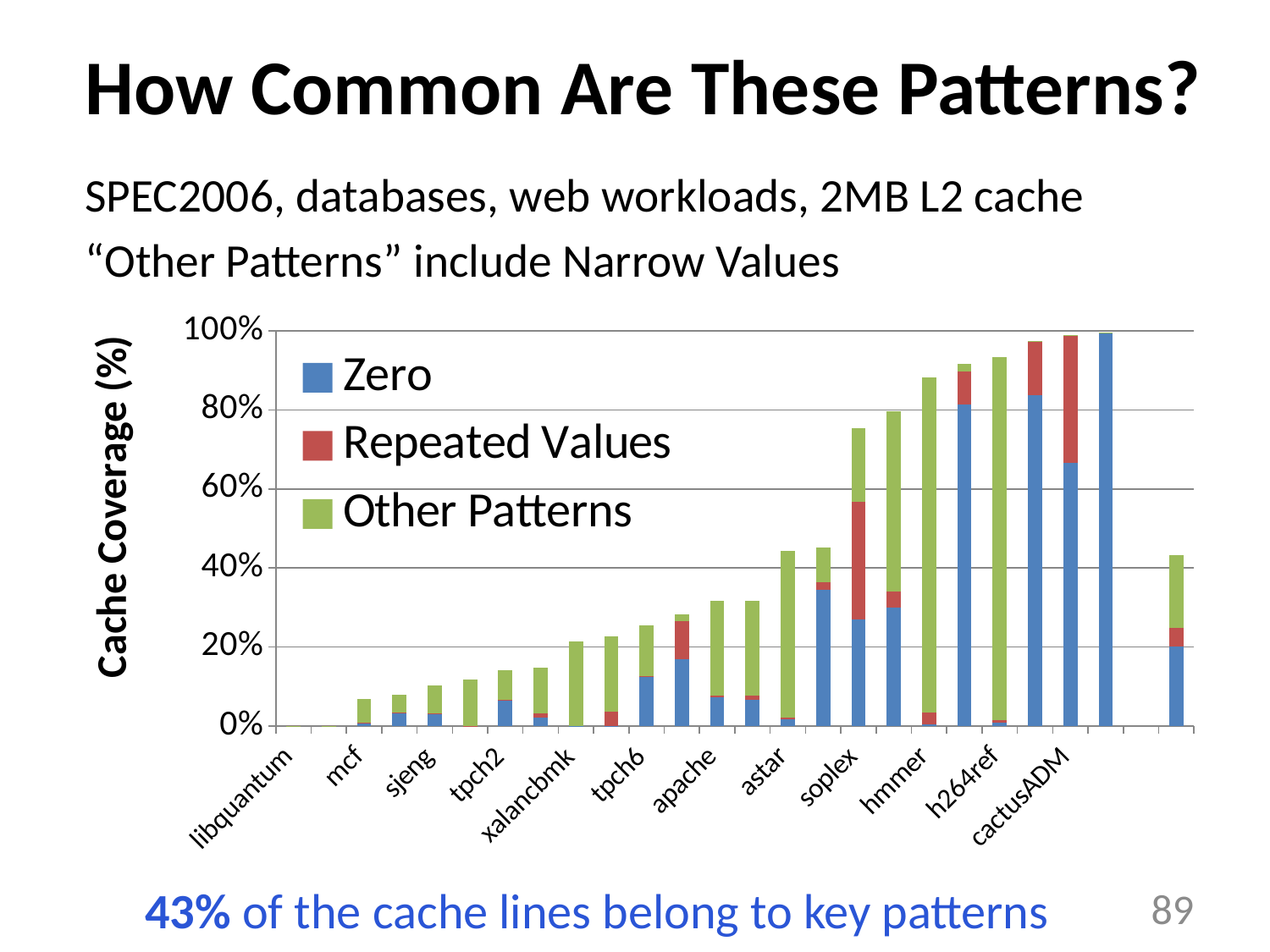

# How Common Are These Patterns?
SPEC2006, databases, web workloads, 2MB L2 cache
“Other Patterns” include Narrow Values

### Chart

| Category | Zero | Repeated Values | Other Patterns |
|---|---|---|---|
|   libquantum  | 1.2000000000000004e-05 | 0.00010000000000000002 | 0.00017700000000000005 |
|   lbm  | 7.000000000000012e-06 | 6.500000000000012e-05 | 0.00013800000000000002 |
|   mcf  | 0.008911000000000011 | 0.00010000000000000002 | 0.060209000000000006 |
|   tpch17  | 0.033323000000000005 | 0.0005080000000000011 | 0.0453940000000001 |
|   sjeng  | 0.032362 | 0.00014600000000000005 | 0.07076300000000012 |
|   omnetpp  | 2.700000000000011e-05 | 0.00010000000000000002 | 0.11701500000000001 |
|   tpch2  | 0.06576500000000012 | 0.0005290000000000011 | 0.07543200000000011 |
|   sphinx3  | 0.022031000000000005 | 0.008812000000000023 | 0.11679600000000002 |
|   xalancbmk  | 0.00027200000000000005 | 2.0000000000000008e-06 | 0.21336000000000002 |
|   bzip2  | 0.00017600000000000005 | 0.036901 | 0.18863400000000002 |
|   tpch6  | 0.12314200000000002 | 0.0020050000000000003 | 0.129975 |
|   leslie3d  | 0.16954600000000003 | 0.09599300000000002 | 0.016265000000000005 |
|   apache  | 0.0724980000000001 | 0.005072000000000001 | 0.239121 |
|   gromacs  | 0.06567500000000001 | 0.010873000000000002 | 0.24081700000000003 |
|   astar  | 0.016314000000000006 | 0.005914000000000001 | 0.420757 |
|   gobmk  | 0.34372600000000003 | 0.020917000000000005 | 0.08610900000000002 |
|   soplex  | 0.268625 | 0.299692 | 0.18536300000000003 |
|   gcc  | 0.30067900000000003 | 0.03881200000000001 | 0.45647200000000004 |
|   hmmer  | 0.003261000000000001 | 0.031345 | 0.846968 |
|   wrf  | 0.8143450000000001 | 0.08385600000000021 | 0.017818000000000004 |
|   h264ref  | 0.008370000000000013 | 0.006414 | 0.918426 |
|   zeusmp  | 0.8373629999999989 | 0.13684200000000002 | 0.00030600000000000007 |
|   cactusADM  | 0.6663230000000001 | 0.32178000000000007 | 0.0006990000000000012 |
|   GemsFDTD  | 0.994275 | 0.0016280000000000003 | 0.0003450000000000001 |
|  | None | None | None |
| Average | 0.20195950000000001 | 0.04618358333333341 | 0.185306625 |
43% of the cache lines belong to key patterns

89